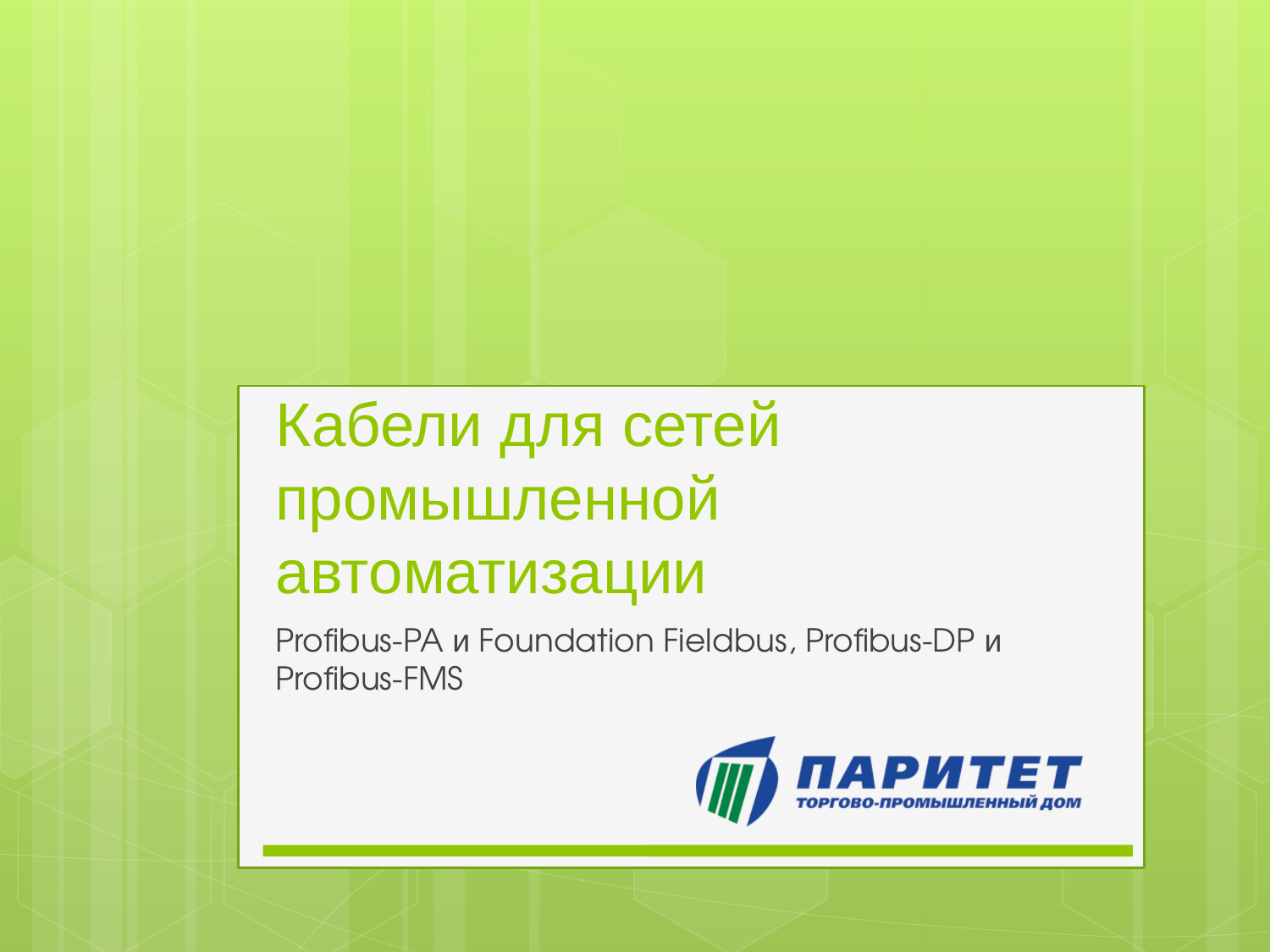

# Кабели для сетей промышленной автоматизации
Profibus-PA и Foundation Fieldbus, Profibus-DP и Profibus-FMS